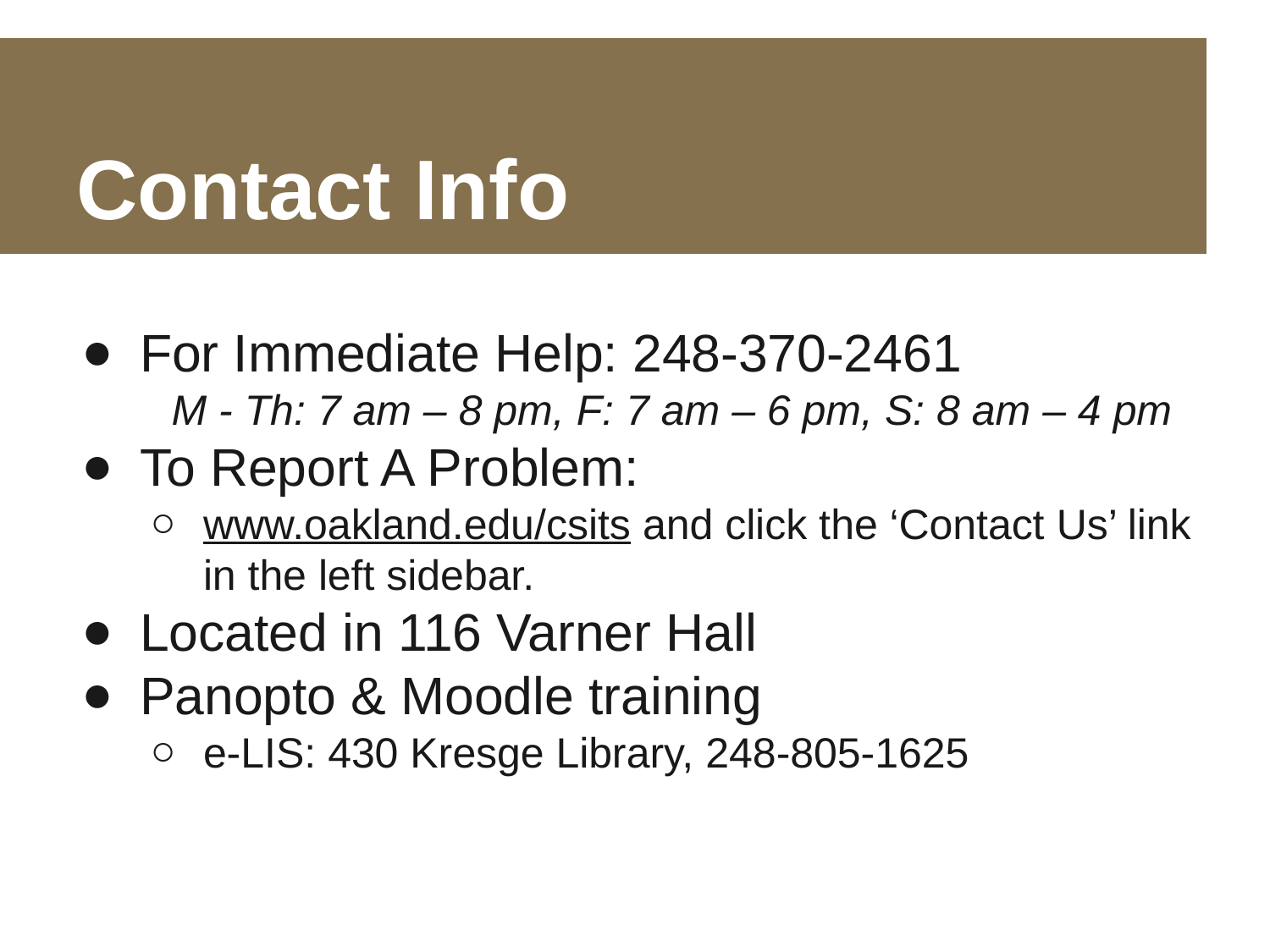

# Contact Info
For Immediate Help: 248-370-2461
M - Th: 7 am – 8 pm, F: 7 am – 6 pm, S: 8 am – 4 pm
To Report A Problem:
www.oakland.edu/csits and click the ‘Contact Us’ link in the left sidebar.
Located in 116 Varner Hall
Panopto & Moodle training
e-LIS: 430 Kresge Library, 248-805-1625